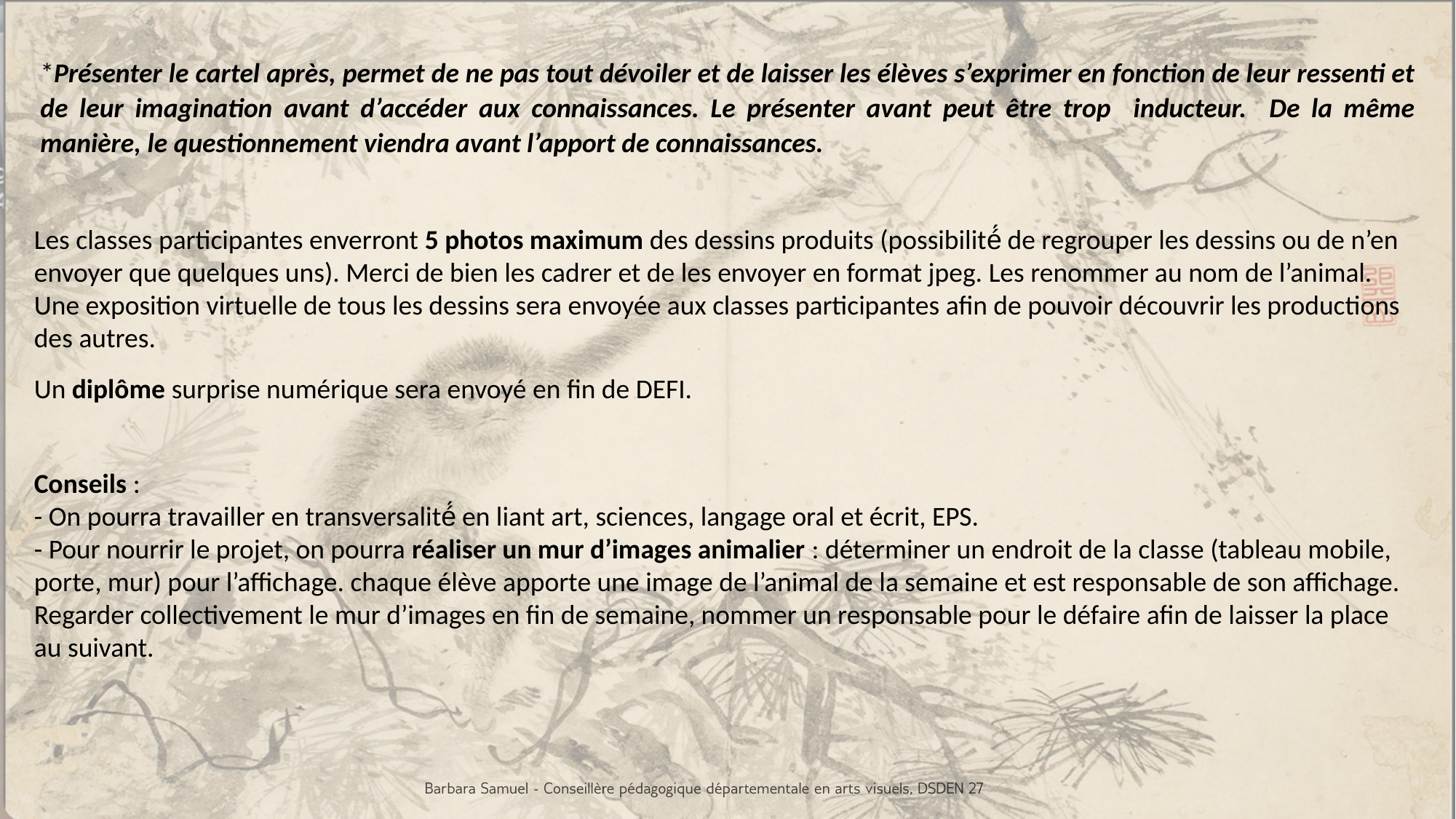

*Présenter le cartel après, permet de ne pas tout dévoiler et de laisser les élèves s’exprimer en fonction de leur ressenti et de leur imagination avant d’accéder aux connaissances. Le présenter avant peut être trop  inducteur.  De la même manière, le questionnement viendra avant l’apport de connaissances.
Les classes participantes enverront 5 photos maximum des dessins produits (possibilité́ de regrouper les dessins ou de n’en envoyer que quelques uns). Merci de bien les cadrer et de les envoyer en format jpeg. Les renommer au nom de l’animal.
Une exposition virtuelle de tous les dessins sera envoyée aux classes participantes afin de pouvoir découvrir les productions des autres.

Un diplôme surprise numérique sera envoyé en fin de DEFI.

Conseils :
- On pourra travailler en transversalité́ en liant art, sciences, langage oral et écrit, EPS.
- Pour nourrir le projet, on pourra réaliser un mur d’images animalier : déterminer un endroit de la classe (tableau mobile, porte, mur) pour l’affichage. chaque élève apporte une image de l’animal de la semaine et est responsable de son affichage.
Regarder collectivement le mur d’images en fin de semaine, nommer un responsable pour le défaire afin de laisser la place au suivant.
Barbara Samuel - Conseillère pédagogique départementale en arts visuels, DSDEN 27